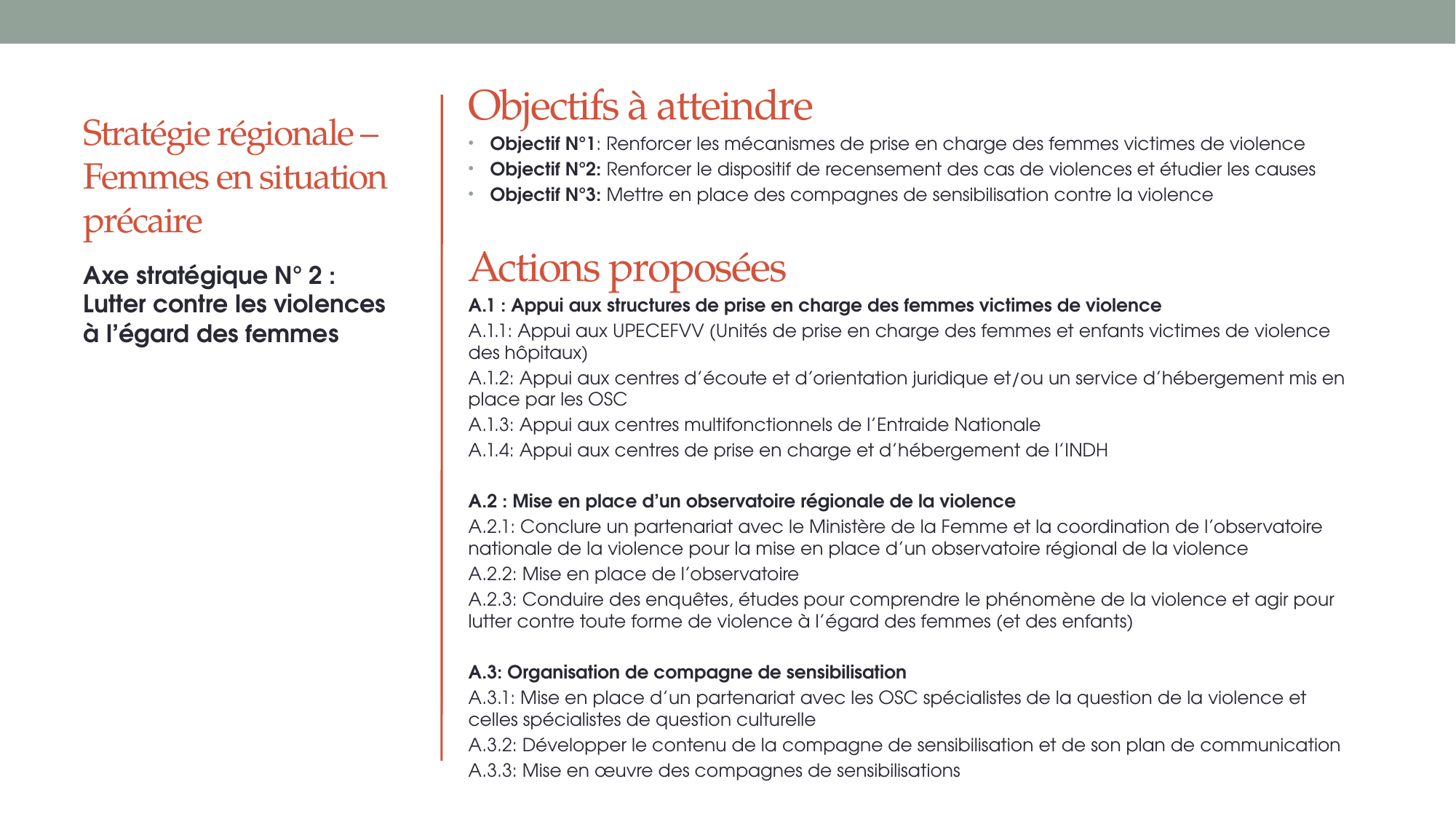

Objectifs à atteindre
Objectif N°1: Renforcer les mécanismes de prise en charge des femmes victimes de violence
Objectif N°2: Renforcer le dispositif de recensement des cas de violences et étudier les causes
Objectif N°3: Mettre en place des compagnes de sensibilisation contre la violence

Actions proposées
A.1 : Appui aux structures de prise en charge des femmes victimes de violence
A.1.1: Appui aux UPECEFVV (Unités de prise en charge des femmes et enfants victimes de violence des hôpitaux)
A.1.2: Appui aux centres d’écoute et d’orientation juridique et/ou un service d’hébergement mis en place par les OSC
A.1.3: Appui aux centres multifonctionnels de l’Entraide Nationale
A.1.4: Appui aux centres de prise en charge et d’hébergement de l’INDH

A.2 : Mise en place d’un observatoire régionale de la violence
A.2.1: Conclure un partenariat avec le Ministère de la Femme et la coordination de l’observatoire nationale de la violence pour la mise en place d’un observatoire régional de la violence
A.2.2: Mise en place de l’observatoire
A.2.3: Conduire des enquêtes, études pour comprendre le phénomène de la violence et agir pour lutter contre toute forme de violence à l’égard des femmes (et des enfants)

A.3: Organisation de compagne de sensibilisation
A.3.1: Mise en place d’un partenariat avec les OSC spécialistes de la question de la violence et celles spécialistes de question culturelle
A.3.2: Développer le contenu de la compagne de sensibilisation et de son plan de communication
A.3.3: Mise en œuvre des compagnes de sensibilisations
# Stratégie régionale – Femmes en situation précaire
Axe stratégique N° 2 : Lutter contre les violences à l’égard des femmes